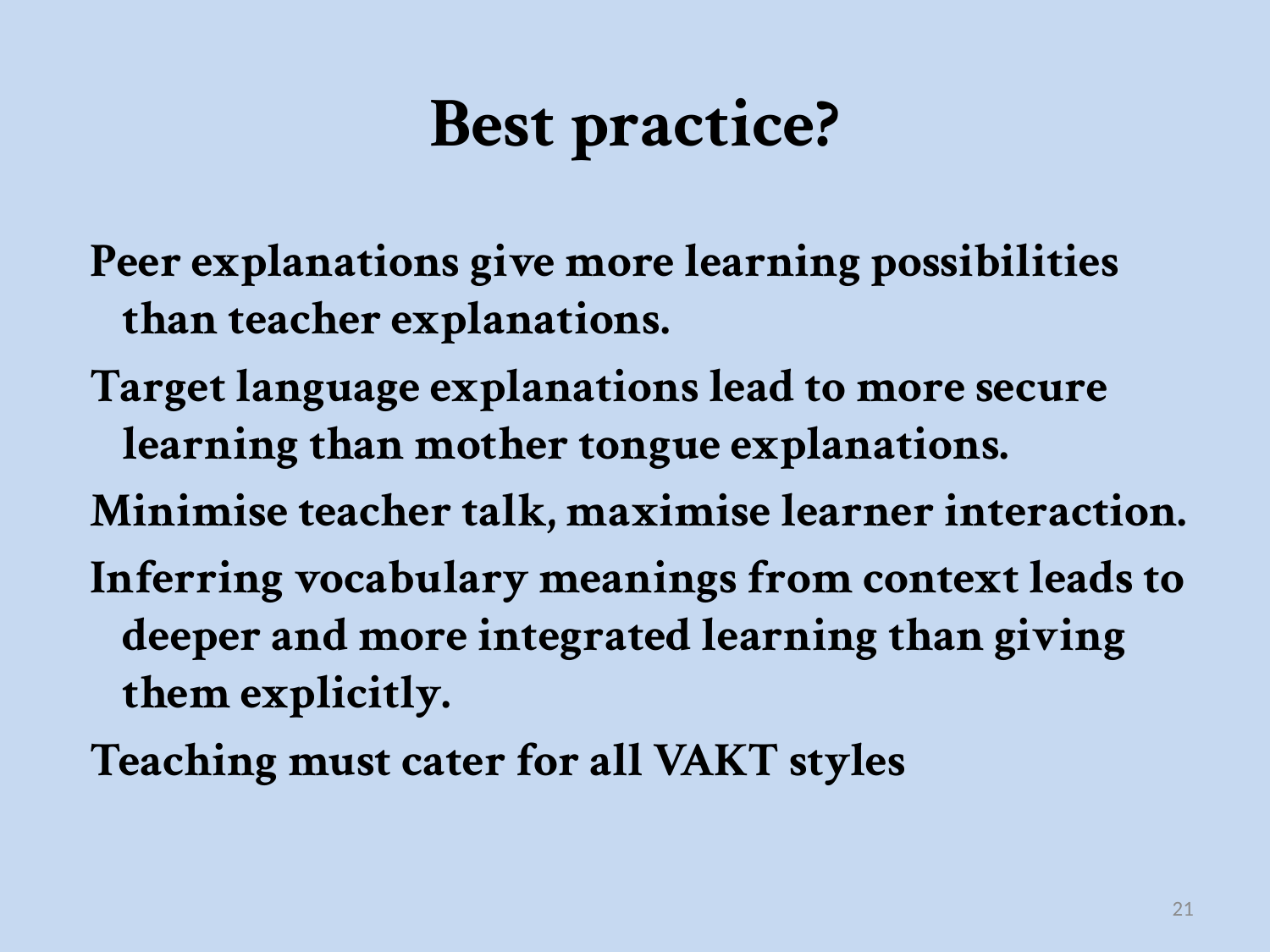

# Best practice?
Peer explanations give more learning possibilities than teacher explanations.
Target language explanations lead to more secure learning than mother tongue explanations.
Minimise teacher talk, maximise learner interaction.
Inferring vocabulary meanings from context leads to deeper and more integrated learning than giving them explicitly.
Teaching must cater for all VAKT styles

21